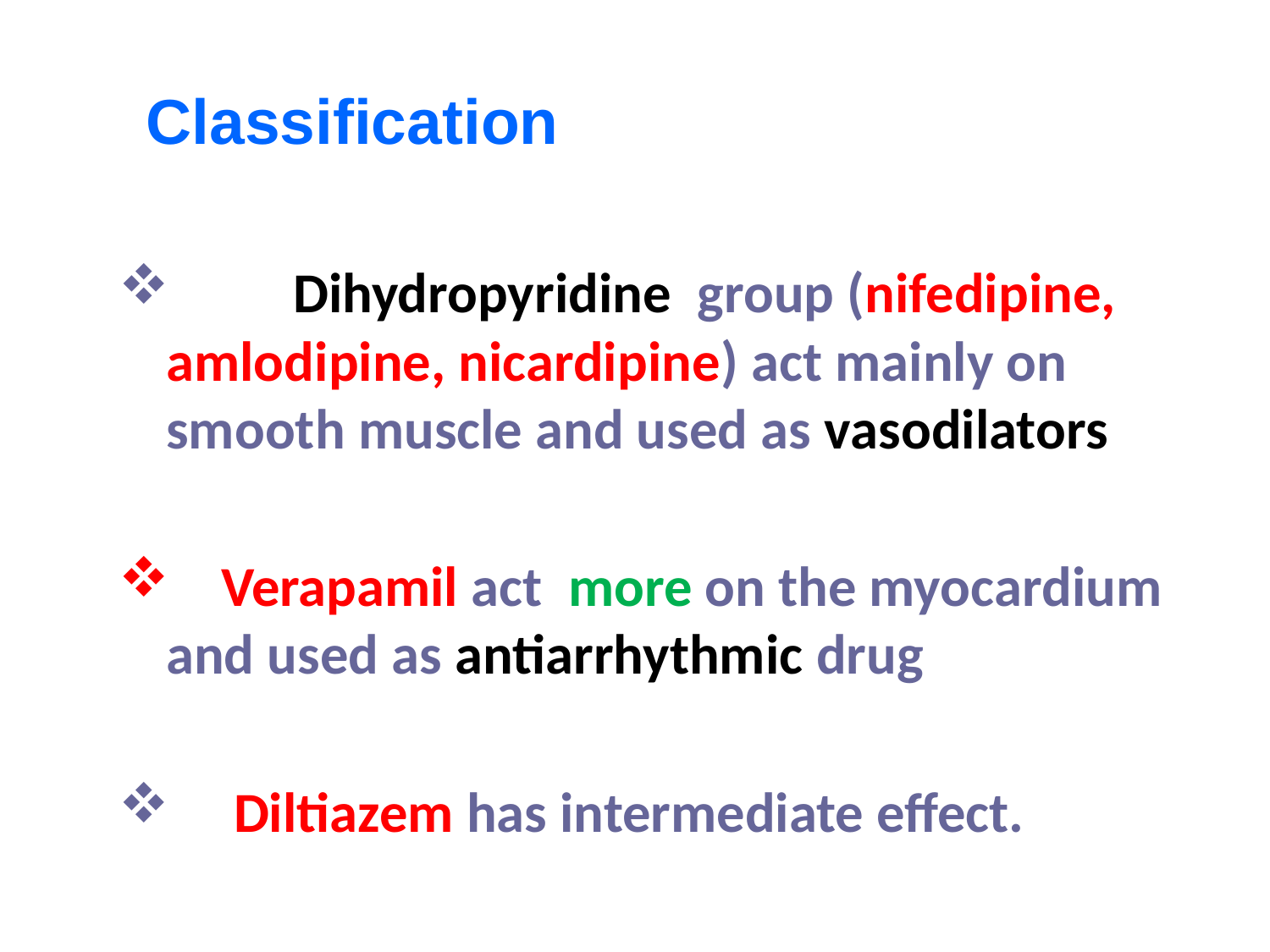

Classification

	Dihydropyridine  group (nifedipine, amlodipine, nicardipine) act mainly on smooth muscle and used as vasodilators

    Verapamil act  more on the myocardium and used as antiarrhythmic drug

     Diltiazem has intermediate effect.